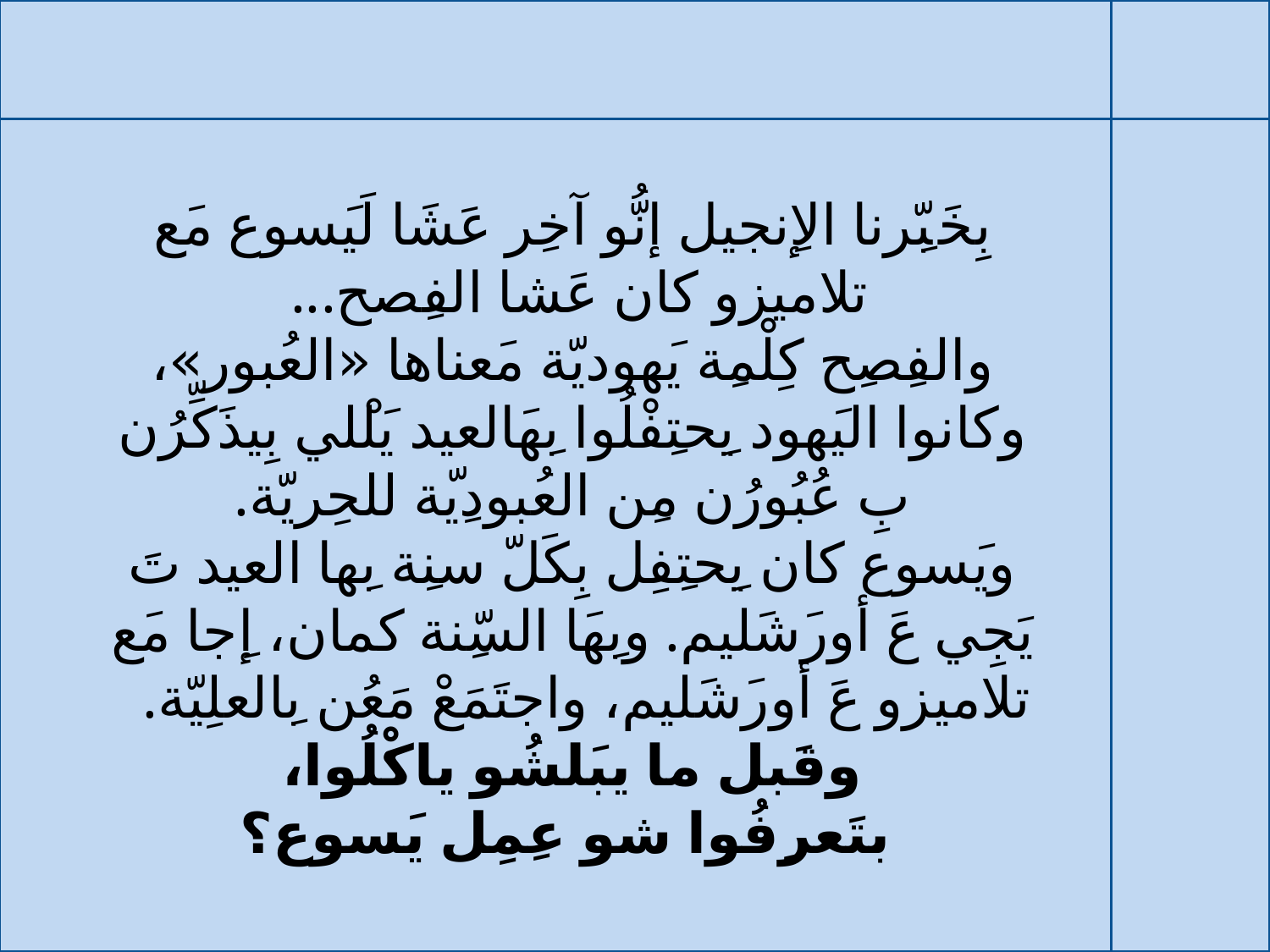

#
بِخَبِّرنا الإِنجيل إنُّو آخِر عَشَا لَيَسوع مَع تلاميزو كان عَشا الفِصح...
والفِصِح كِلْمِة يَهوديّة مَعناها «العُبور»، وكانوا اليَهود يِحتِفْلُوا بِهَالعيد يَلْلي بِيذَكِّرُن بِ عُبُورُن مِن العُبودِيّة للحِريّة.
ويَسوع كان يِحتِفِل بِكَلّ سنِة بِها العيد تَ يَجِي عَ أورَشَليم. وبِهَا السِّنة كمان، إِجا مَع تلاميزو عَ أورَشَليم، واجتَمَعْ مَعُن بِالعلِيّة.
وقَبل ما يبَلشُو ياكْلُوا،
 بتَعرِفُوا شو عِمِل يَسوع؟